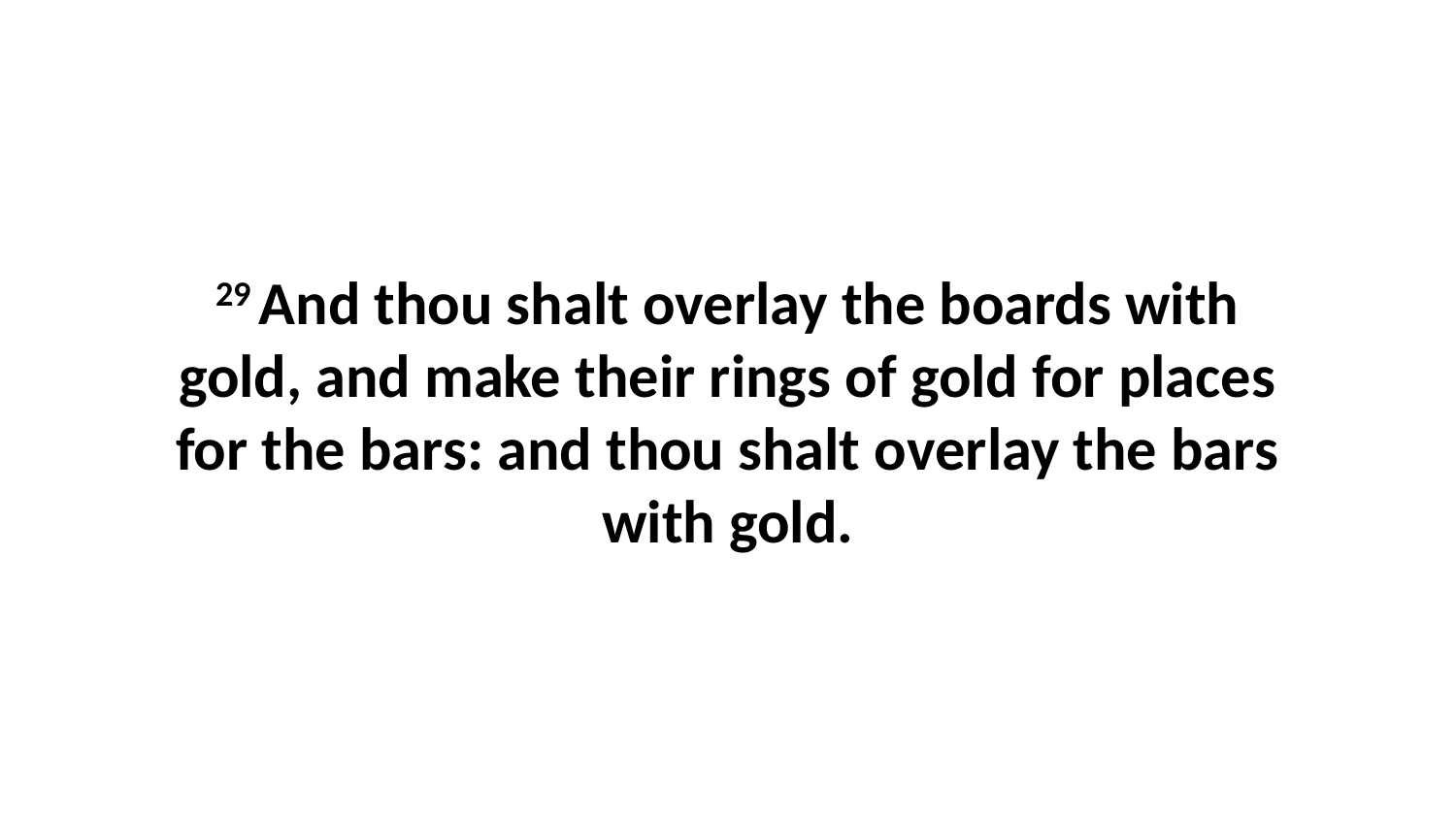

29 And thou shalt overlay the boards with gold, and make their rings of gold for places for the bars: and thou shalt overlay the bars with gold.